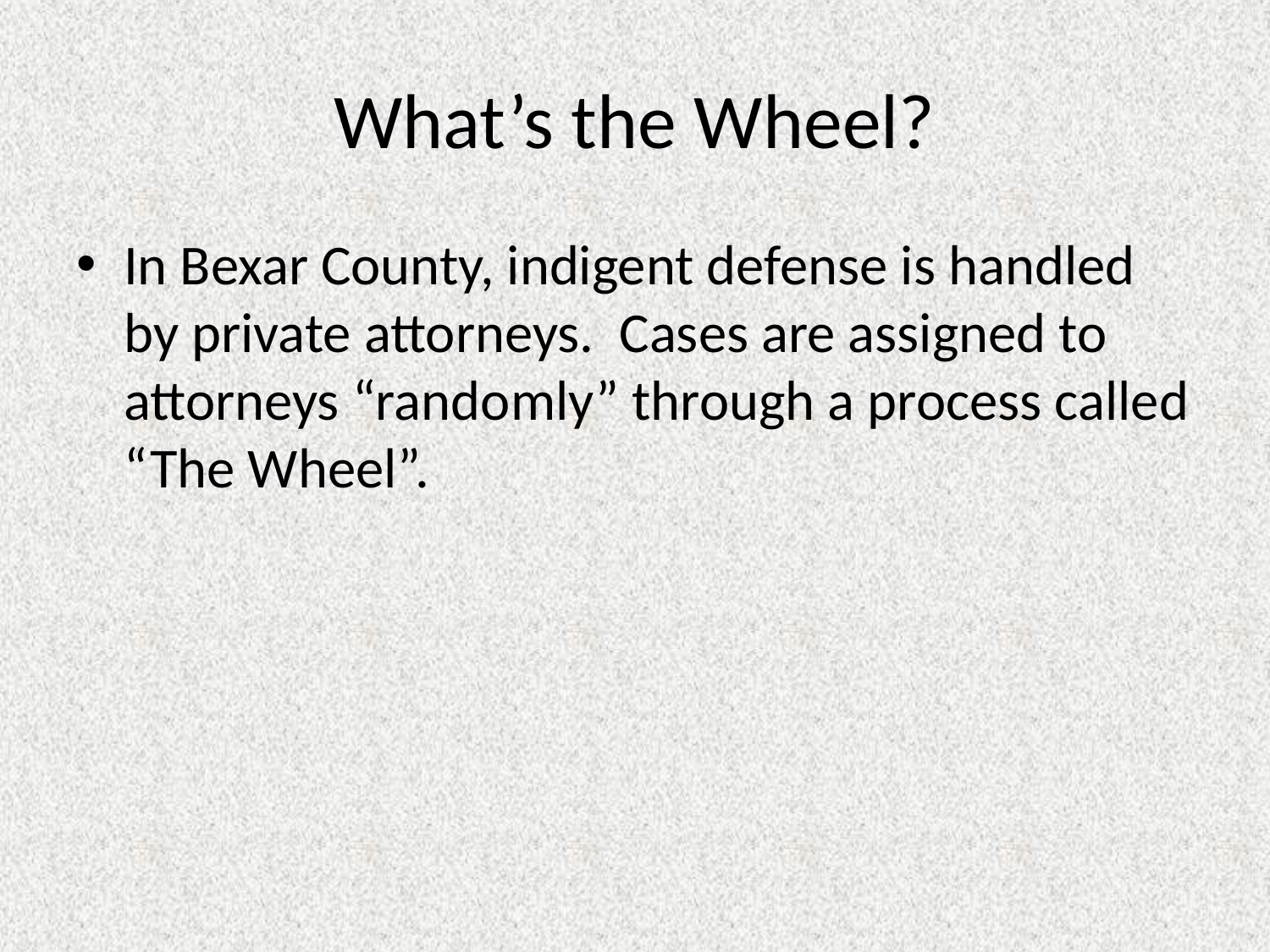

# What’s the Wheel?
In Bexar County, indigent defense is handled by private attorneys.  Cases are assigned to attorneys “randomly” through a process called “The Wheel”.